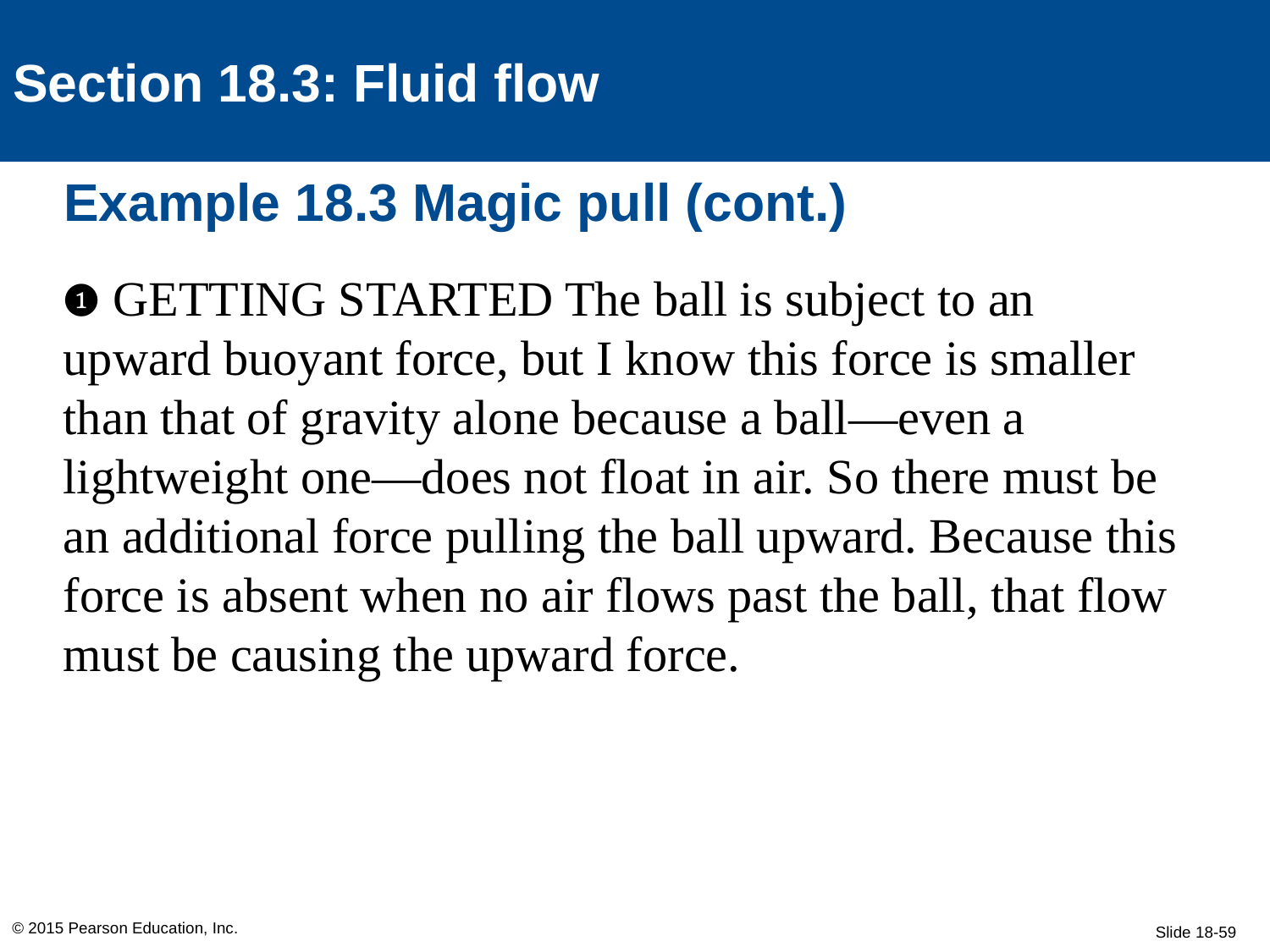

Section 18.3: Fluid flow
# Example 18.3 Magic pull (cont.)
❶ GETTING STARTED The ball is subject to an upward buoyant force, but I know this force is smaller than that of gravity alone because a ball—even a lightweight one—does not float in air. So there must be an additional force pulling the ball upward. Because this force is absent when no air flows past the ball, that flow must be causing the upward force.
© 2015 Pearson Education, Inc.